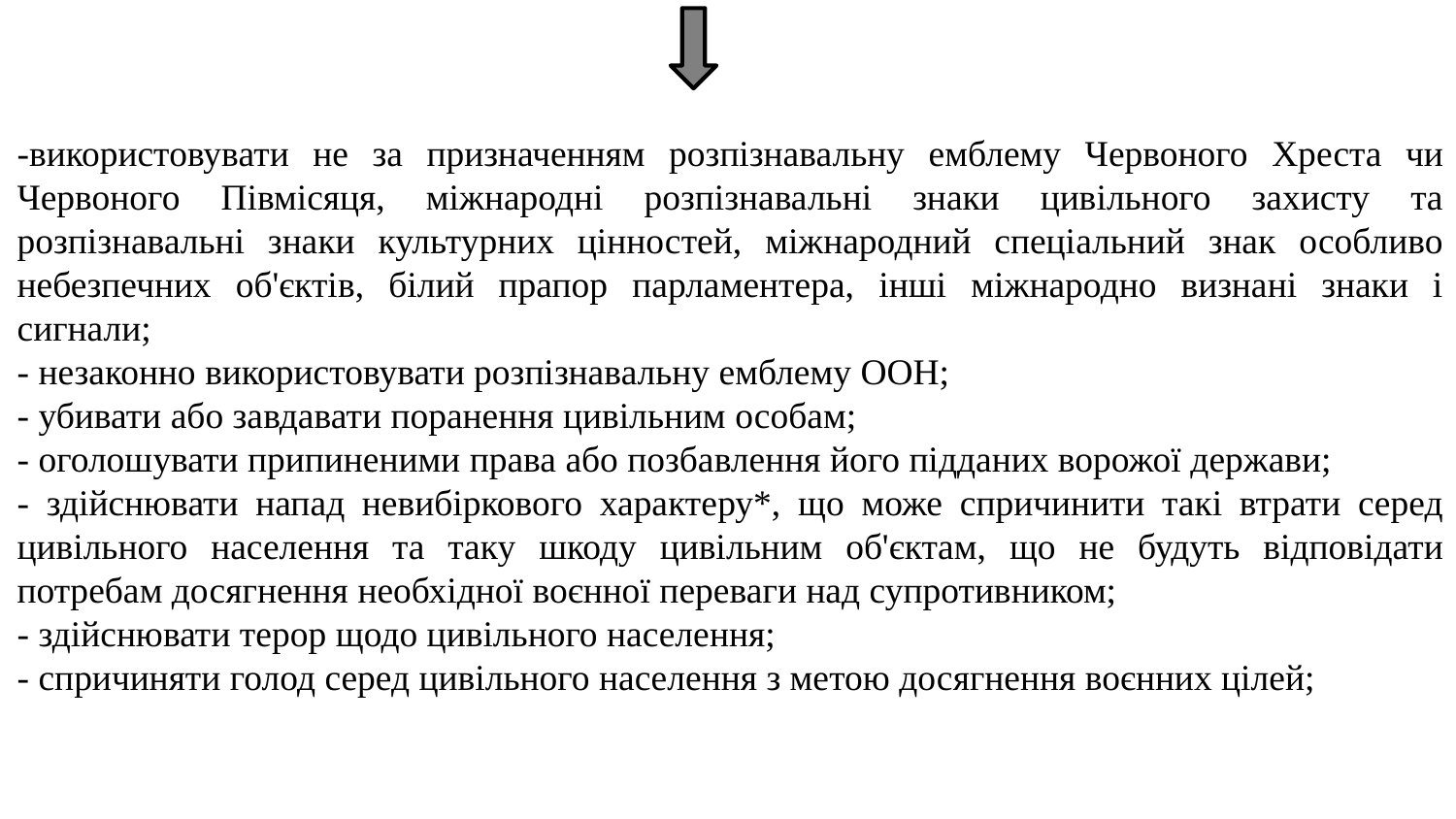

-використовувати не за призначенням розпізнавальну емблему Червоного Хреста чи Червоного Півмісяця, міжнародні розпізнавальні знаки цивільного захисту та розпізнавальні знаки культурних цінностей, міжнародний спеціальний знак особливо небезпечних об'єктів, білий прапор парламентера, інші міжнародно визнані знаки і сигнали;
- незаконно використовувати розпізнавальну емблему ООН;
- убивати або завдавати поранення цивільним особам;
- оголошувати припиненими права або позбавлення його підданих ворожої держави;
- здійснювати напад невибіркового характеру*, що може спричинити такі втрати серед цивільного населення та таку шкоду цивільним об'єктам, що не будуть відповідати потребам досягнення необхідної воєнної переваги над супротивником;
- здійснювати терор щодо цивільного населення;
- спричиняти голод серед цивільного населення з метою досягнення воєнних цілей;